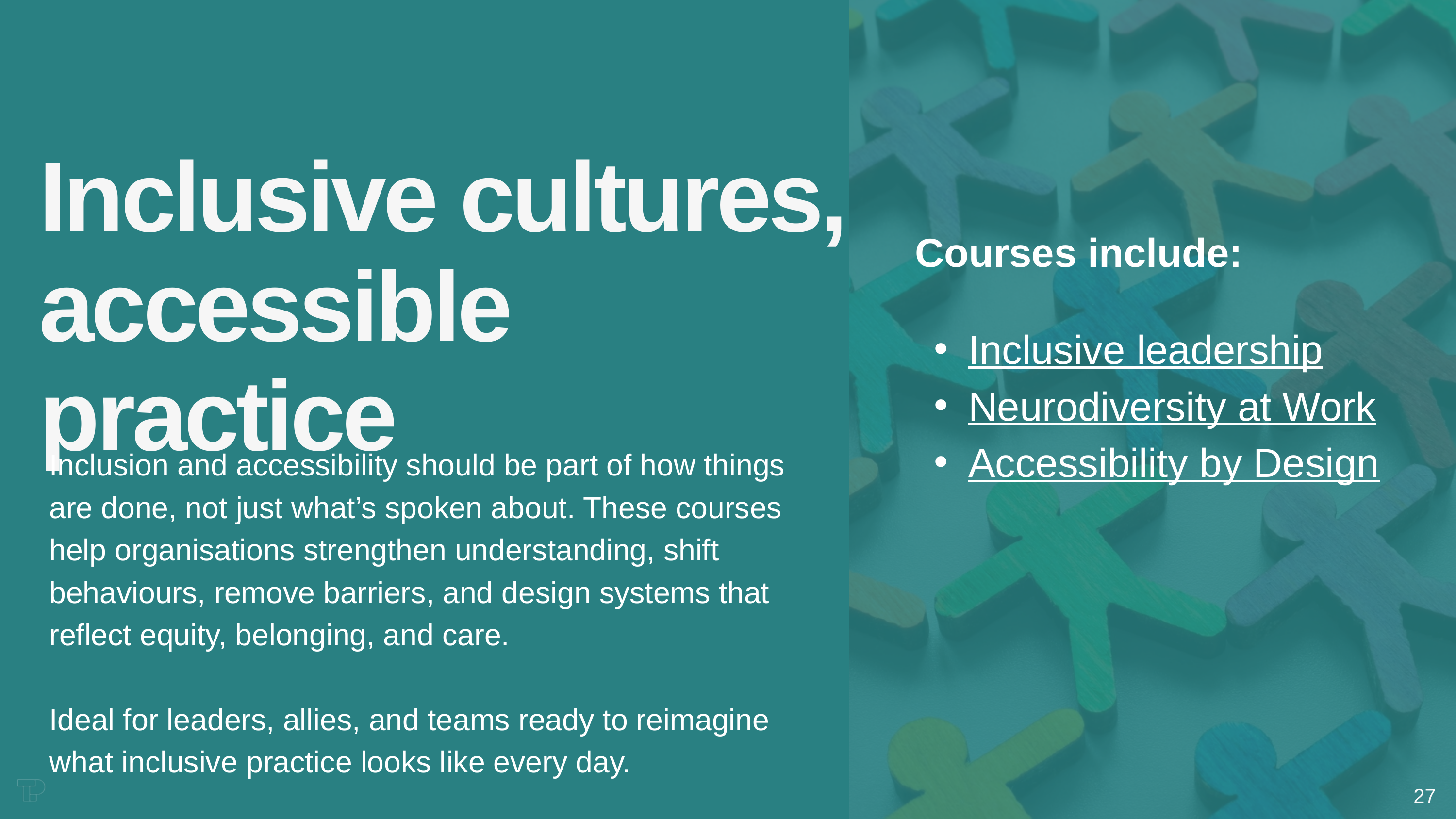

Inclusive cultures, accessible practice
Courses include:
Inclusive leadership
Neurodiversity at Work
Accessibility by Design
Inclusion and accessibility should be part of how things are done, not just what’s spoken about. These courses help organisations strengthen understanding, shift behaviours, remove barriers, and design systems that reflect equity, belonging, and care.

Ideal for leaders, allies, and teams ready to reimagine what inclusive practice looks like every day.

27